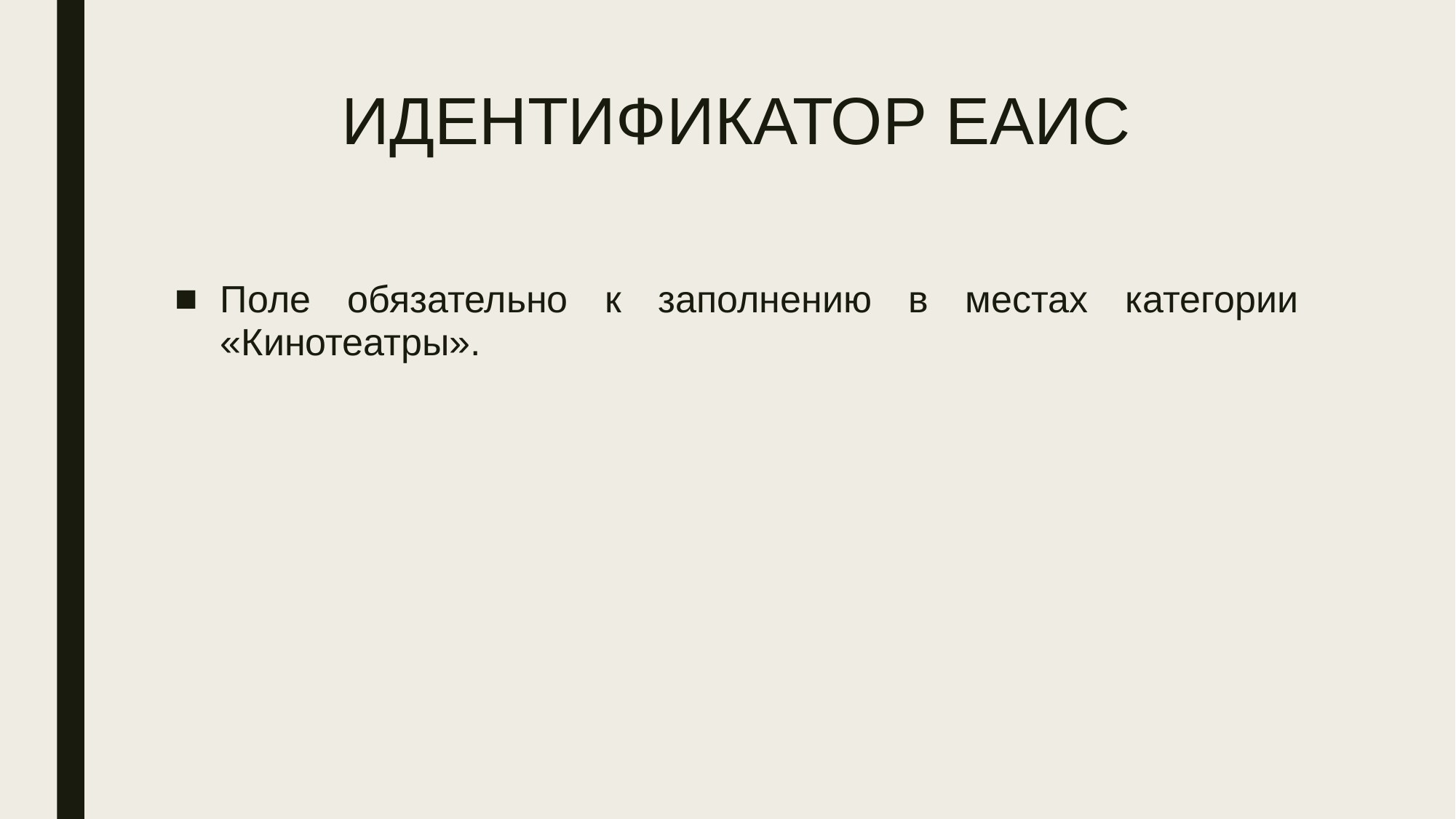

# ИДЕНТИФИКАТОР ЕАИС
Поле обязательно к заполнению в местах категории «Кинотеатры».